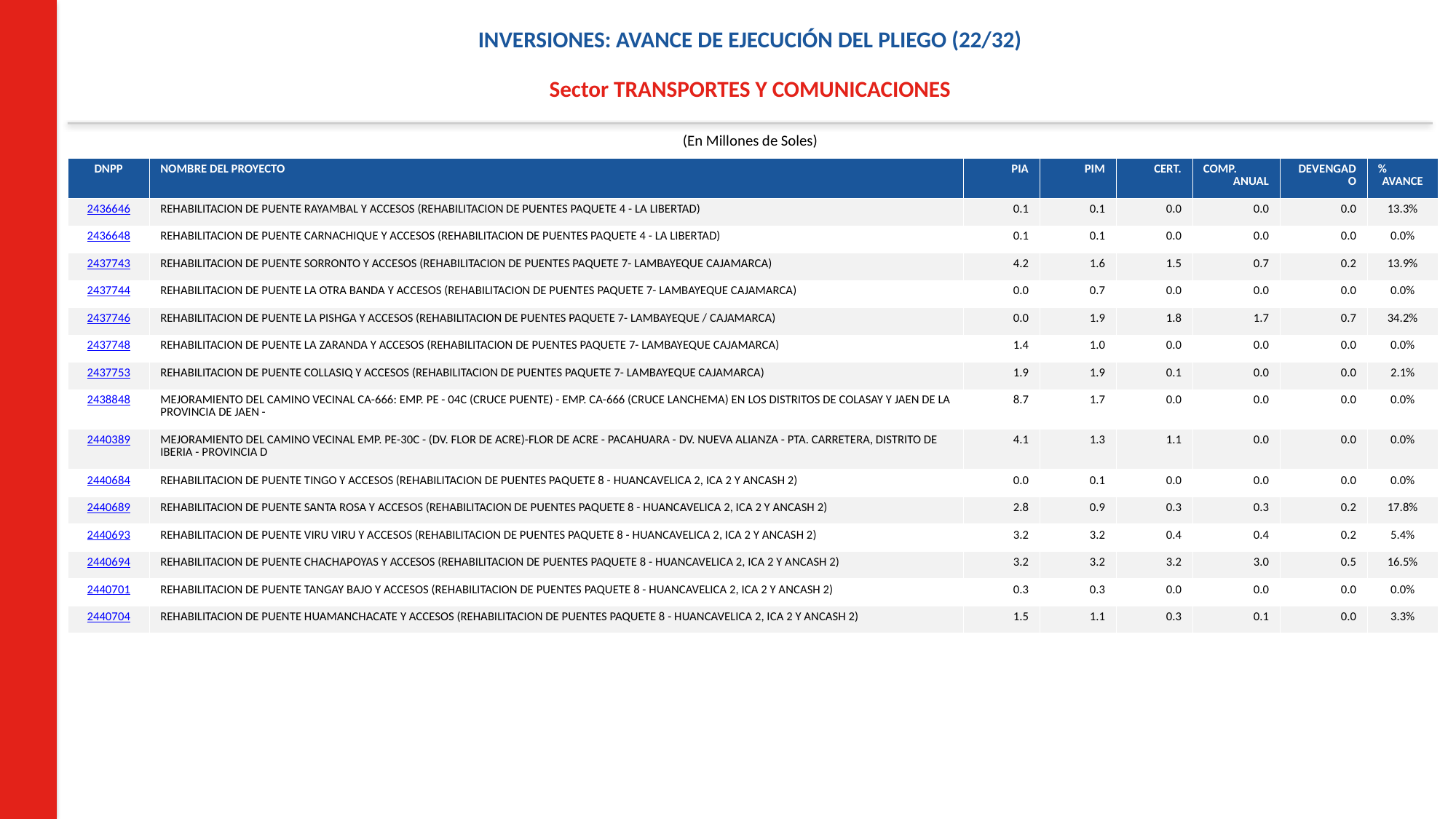

INVERSIONES: AVANCE DE EJECUCIÓN DEL PLIEGO (22/32)
Sector TRANSPORTES Y COMUNICACIONES

(En Millones de Soles)
| DNPP | NOMBRE DEL PROYECTO | PIA | PIM | CERT. | COMP. ANUAL | DEVENGADO | % AVANCE |
| --- | --- | --- | --- | --- | --- | --- | --- |
| 2436646 | REHABILITACION DE PUENTE RAYAMBAL Y ACCESOS (REHABILITACION DE PUENTES PAQUETE 4 - LA LIBERTAD) | 0.1 | 0.1 | 0.0 | 0.0 | 0.0 | 13.3% |
| 2436648 | REHABILITACION DE PUENTE CARNACHIQUE Y ACCESOS (REHABILITACION DE PUENTES PAQUETE 4 - LA LIBERTAD) | 0.1 | 0.1 | 0.0 | 0.0 | 0.0 | 0.0% |
| 2437743 | REHABILITACION DE PUENTE SORRONTO Y ACCESOS (REHABILITACION DE PUENTES PAQUETE 7- LAMBAYEQUE CAJAMARCA) | 4.2 | 1.6 | 1.5 | 0.7 | 0.2 | 13.9% |
| 2437744 | REHABILITACION DE PUENTE LA OTRA BANDA Y ACCESOS (REHABILITACION DE PUENTES PAQUETE 7- LAMBAYEQUE CAJAMARCA) | 0.0 | 0.7 | 0.0 | 0.0 | 0.0 | 0.0% |
| 2437746 | REHABILITACION DE PUENTE LA PISHGA Y ACCESOS (REHABILITACION DE PUENTES PAQUETE 7- LAMBAYEQUE / CAJAMARCA) | 0.0 | 1.9 | 1.8 | 1.7 | 0.7 | 34.2% |
| 2437748 | REHABILITACION DE PUENTE LA ZARANDA Y ACCESOS (REHABILITACION DE PUENTES PAQUETE 7- LAMBAYEQUE CAJAMARCA) | 1.4 | 1.0 | 0.0 | 0.0 | 0.0 | 0.0% |
| 2437753 | REHABILITACION DE PUENTE COLLASIQ Y ACCESOS (REHABILITACION DE PUENTES PAQUETE 7- LAMBAYEQUE CAJAMARCA) | 1.9 | 1.9 | 0.1 | 0.0 | 0.0 | 2.1% |
| 2438848 | MEJORAMIENTO DEL CAMINO VECINAL CA-666: EMP. PE - 04C (CRUCE PUENTE) - EMP. CA-666 (CRUCE LANCHEMA) EN LOS DISTRITOS DE COLASAY Y JAEN DE LA PROVINCIA DE JAEN - | 8.7 | 1.7 | 0.0 | 0.0 | 0.0 | 0.0% |
| 2440389 | MEJORAMIENTO DEL CAMINO VECINAL EMP. PE-30C - (DV. FLOR DE ACRE)-FLOR DE ACRE - PACAHUARA - DV. NUEVA ALIANZA - PTA. CARRETERA, DISTRITO DE IBERIA - PROVINCIA D | 4.1 | 1.3 | 1.1 | 0.0 | 0.0 | 0.0% |
| 2440684 | REHABILITACION DE PUENTE TINGO Y ACCESOS (REHABILITACION DE PUENTES PAQUETE 8 - HUANCAVELICA 2, ICA 2 Y ANCASH 2) | 0.0 | 0.1 | 0.0 | 0.0 | 0.0 | 0.0% |
| 2440689 | REHABILITACION DE PUENTE SANTA ROSA Y ACCESOS (REHABILITACION DE PUENTES PAQUETE 8 - HUANCAVELICA 2, ICA 2 Y ANCASH 2) | 2.8 | 0.9 | 0.3 | 0.3 | 0.2 | 17.8% |
| 2440693 | REHABILITACION DE PUENTE VIRU VIRU Y ACCESOS (REHABILITACION DE PUENTES PAQUETE 8 - HUANCAVELICA 2, ICA 2 Y ANCASH 2) | 3.2 | 3.2 | 0.4 | 0.4 | 0.2 | 5.4% |
| 2440694 | REHABILITACION DE PUENTE CHACHAPOYAS Y ACCESOS (REHABILITACION DE PUENTES PAQUETE 8 - HUANCAVELICA 2, ICA 2 Y ANCASH 2) | 3.2 | 3.2 | 3.2 | 3.0 | 0.5 | 16.5% |
| 2440701 | REHABILITACION DE PUENTE TANGAY BAJO Y ACCESOS (REHABILITACION DE PUENTES PAQUETE 8 - HUANCAVELICA 2, ICA 2 Y ANCASH 2) | 0.3 | 0.3 | 0.0 | 0.0 | 0.0 | 0.0% |
| 2440704 | REHABILITACION DE PUENTE HUAMANCHACATE Y ACCESOS (REHABILITACION DE PUENTES PAQUETE 8 - HUANCAVELICA 2, ICA 2 Y ANCASH 2) | 1.5 | 1.1 | 0.3 | 0.1 | 0.0 | 3.3% |